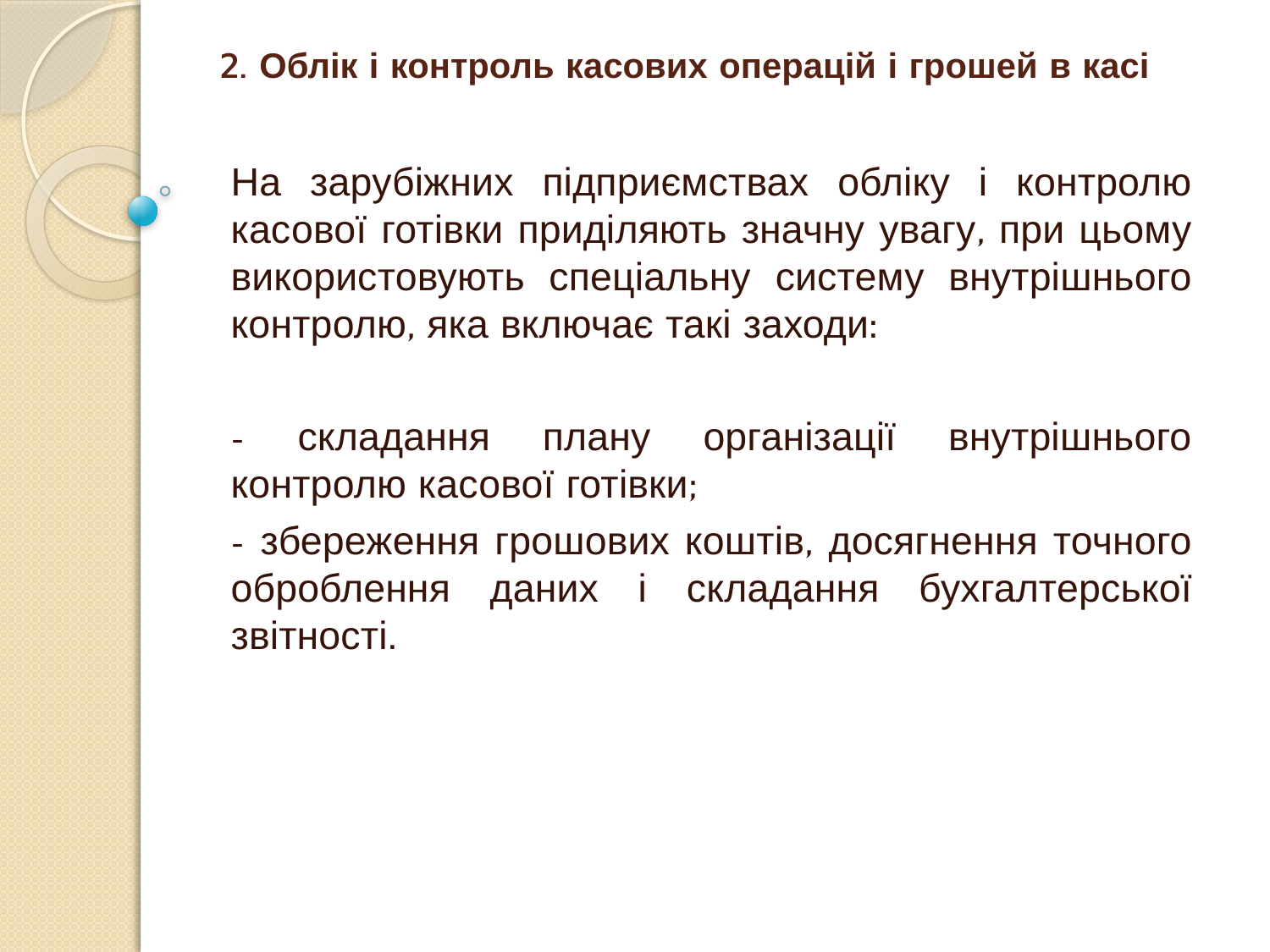

# 2. Облік і контроль касових операцій і грошей в касі
На зарубіжних підприємствах обліку і контролю касової готівки приділяють значну увагу, при цьому використовують спеціальну систему внутрішнього контролю, яка включає такі заходи:

- складання плану організації внутрішнього контролю касової готівки;
- збереження грошових коштів, досягнення точного оброблення даних і складання бухгалтерської звітності.